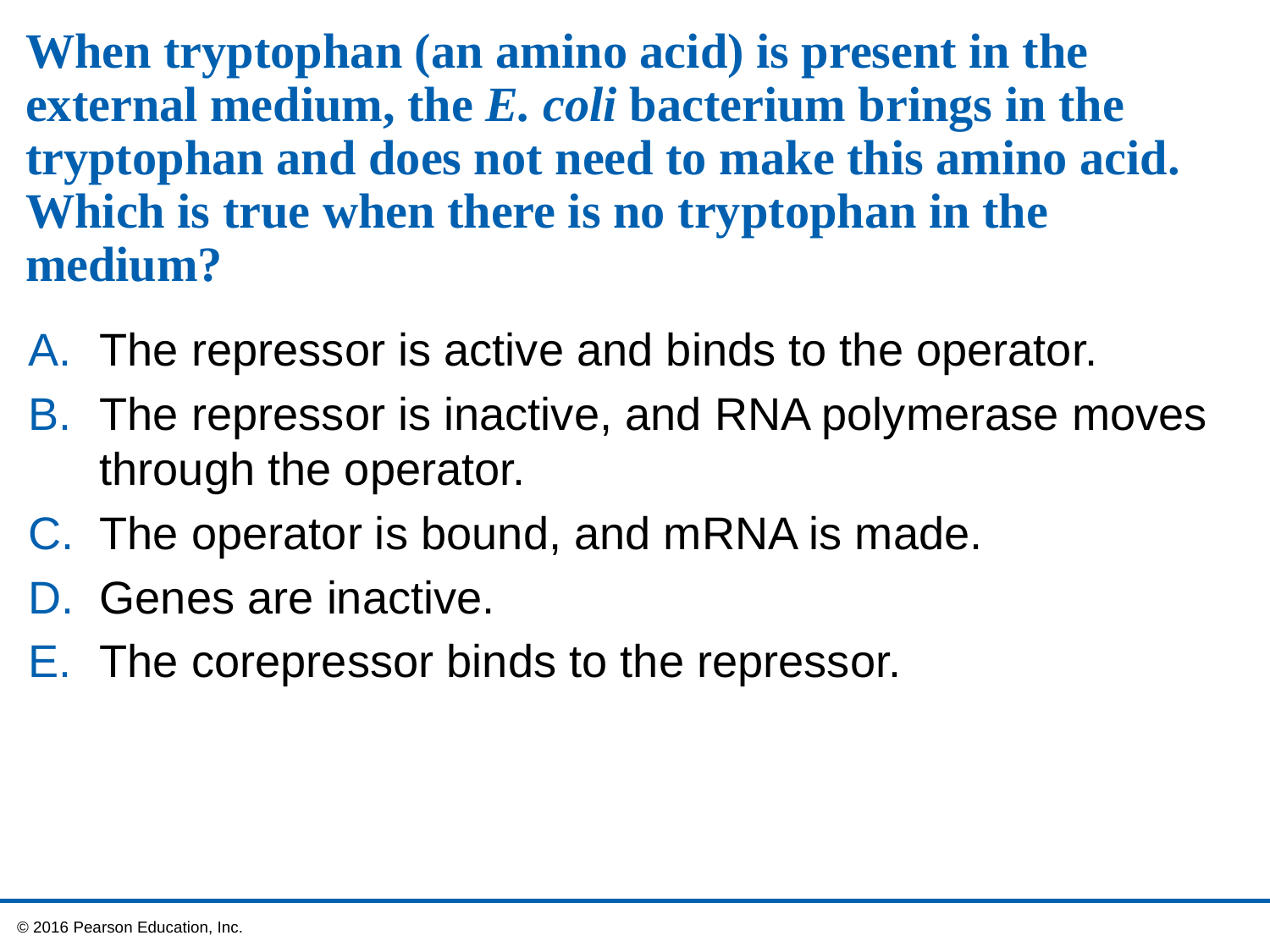

# When tryptophan (an amino acid) is present in the external medium, the E. coli bacterium brings in the tryptophan and does not need to make this amino acid. Which is true when there is no tryptophan in the medium?
The repressor is active and binds to the operator.
The repressor is inactive, and RNA polymerase moves through the operator.
The operator is bound, and mRNA is made.
Genes are inactive.
The corepressor binds to the repressor.

 © 2016 Pearson Education, Inc.